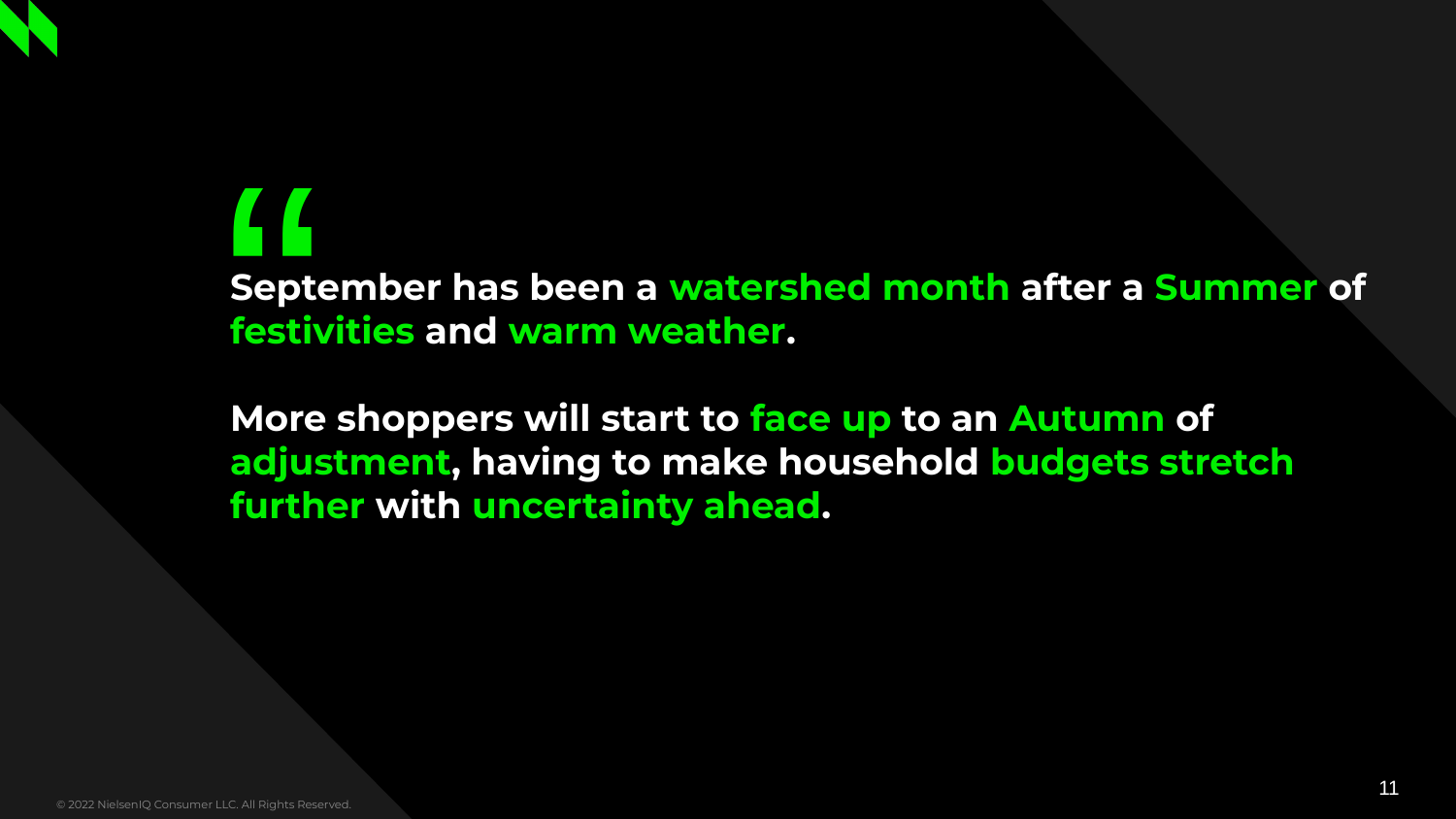

# September has been a watershed month after a Summer of festivities and warm weather. More shoppers will start to face up to an Autumn of adjustment, having to make household budgets stretch further with uncertainty ahead.